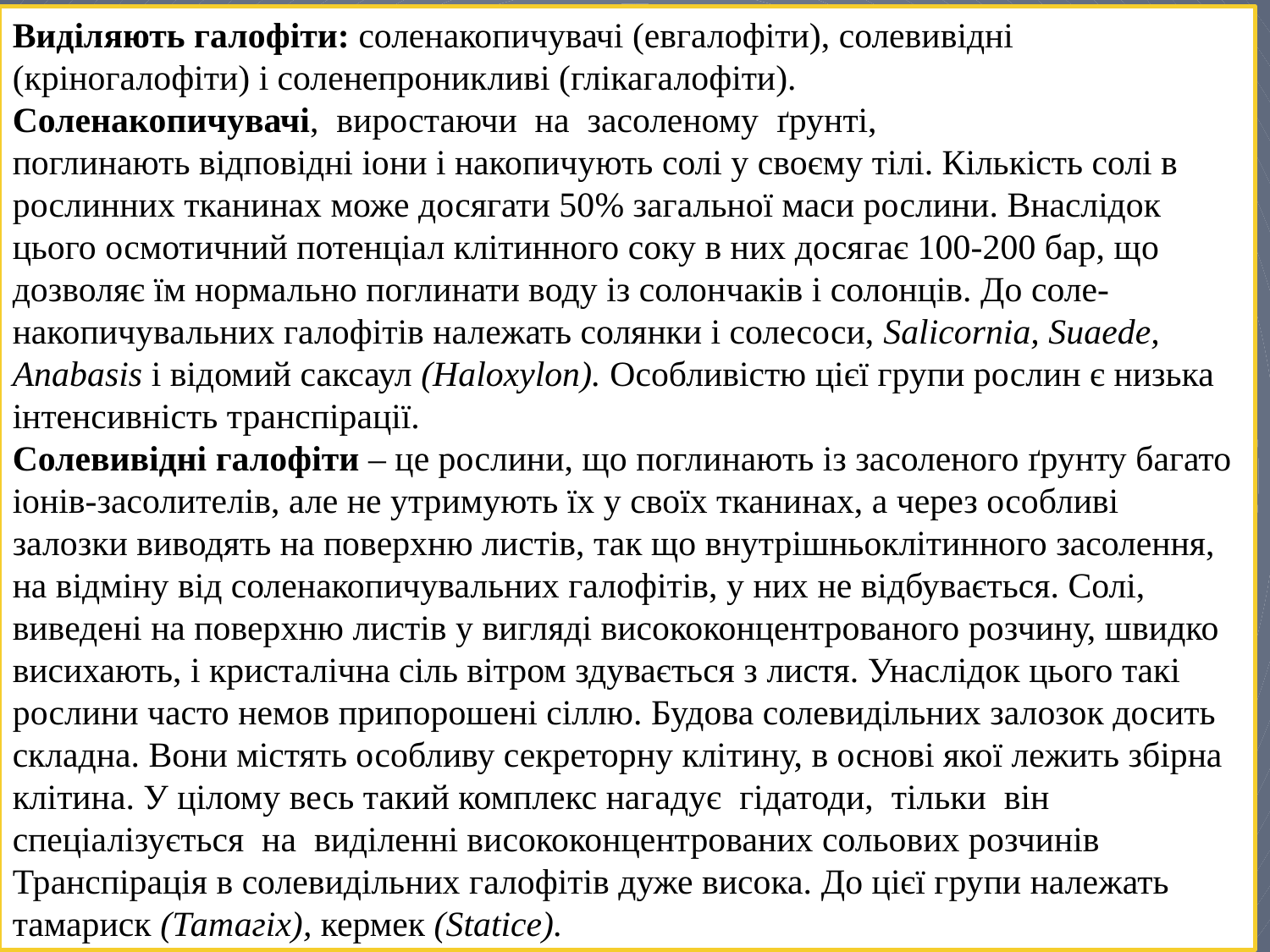

Виділяють галофіти: соленакопичувачі (евгалофіти), солевивідні (кріногалофіти) і соленепроникливі (глікагалофіти).
Соленакопичувачі,  виростаючи  на  засоленому  ґрунті,
поглинають відповідні іони і накопичують солі у своєму тілі. Кількість солі в рослинних тканинах може досягати 50% загальної маси рослини. Внаслідок цього осмотичний потенціал клітинного соку в них досягає 100-200 бар, що дозволяє їм нормально поглинати воду із солончаків і солонців. До соле- накопичувальних галофітів належать солянки і солесоси, Salicornia, Suaede, Anabasis і відомий саксаул (Haloxylon). Особливістю цієї групи рослин є низька інтенсивність транспірації.
Солевивідні галофіти – це рослини, що поглинають із засоленого ґрунту багато іонів-засолителів, але не утримують їх у своїх тканинах, а через особливі залозки виводять на поверхню листів, так що внутрішньоклітинного засолення, на відміну від соленакопичувальних галофітів, у них не відбувається. Солі, виведені на поверхню листів у вигляді висококонцентрованого розчину, швидко висихають, і кристалічна сіль вітром здувається з листя. Унаслідок цього такі рослини часто немов припорошені сіллю. Будова солевидільних залозок досить складна. Вони містять особливу секреторну клітину, в основі якої лежить збірна клітина. У цілому весь такий комплекс нагадує  гідатоди,  тільки  він  спеціалізується  на  виділенні висококонцентрованих сольових розчинів Транспірація в солевидільних галофітів дуже висока. До цієї групи належать тамариск (Татагіх), кермек (Statice).